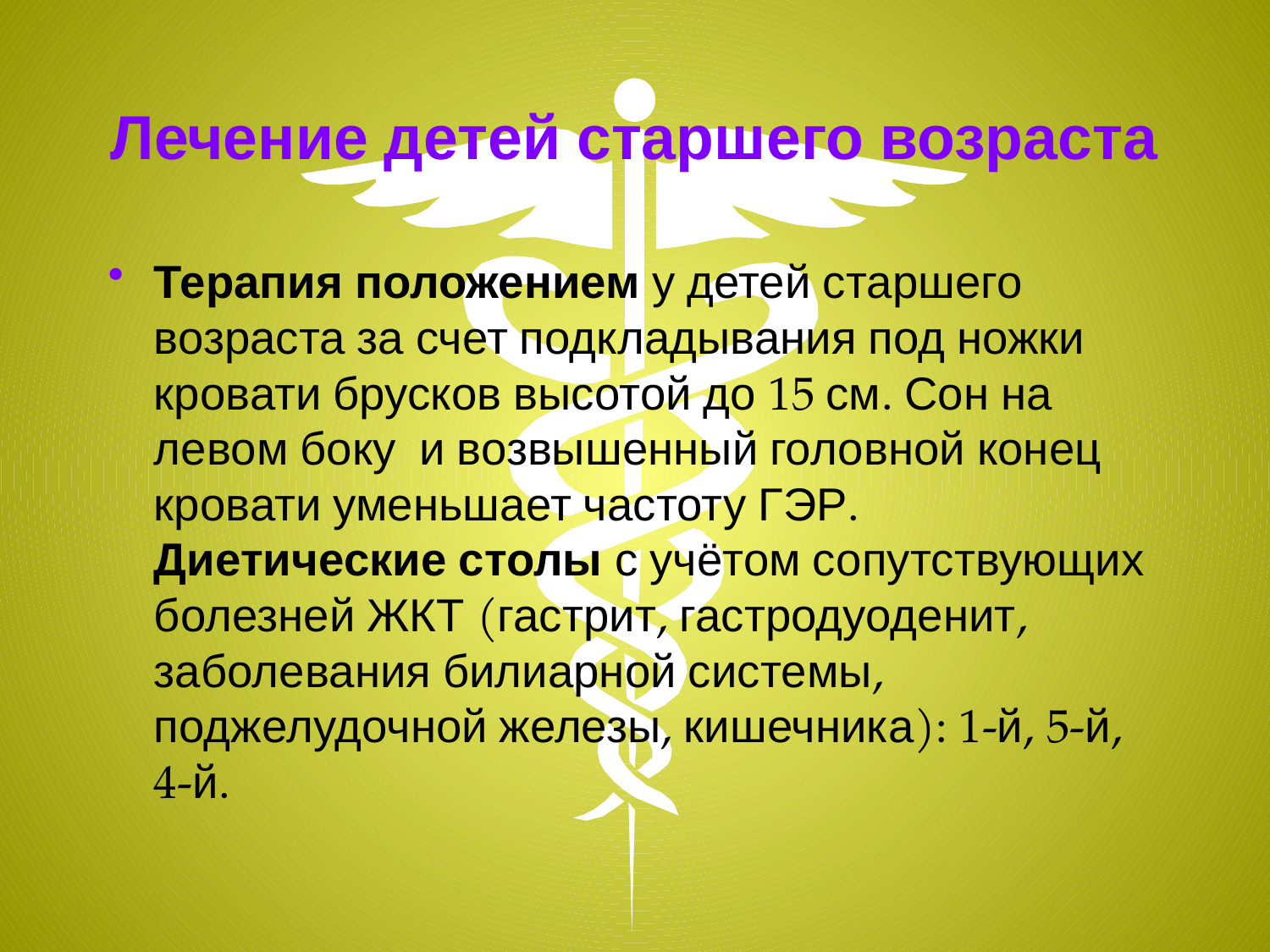

# Лечение детей старшего возраста
Терапия положением у детей старшего возраста за счет подкладывания под ножки кровати брусков высотой до 15 см. Сон на левом боку  и возвышенный головной конец кровати уменьшает частоту ГЭР. Диетические столы с учётом сопутствующих болезней ЖКТ (гастрит, гастродуоденит, заболевания билиарной системы, поджелудочной железы, кишечника): 1-й, 5-й, 4-й.